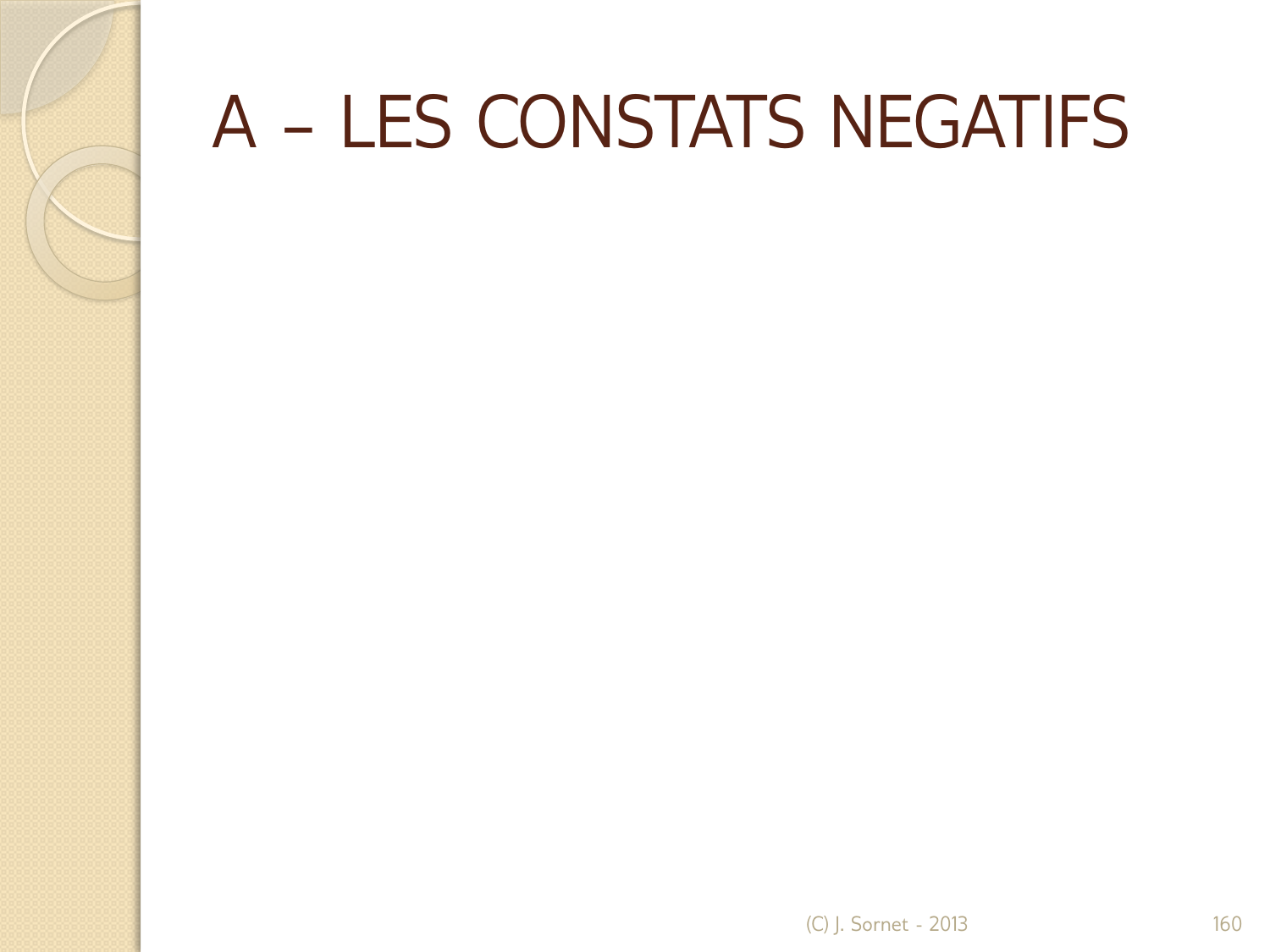

# A – LES CONSTATS NEGATIFS

(C) J. Sornet - 2013
160